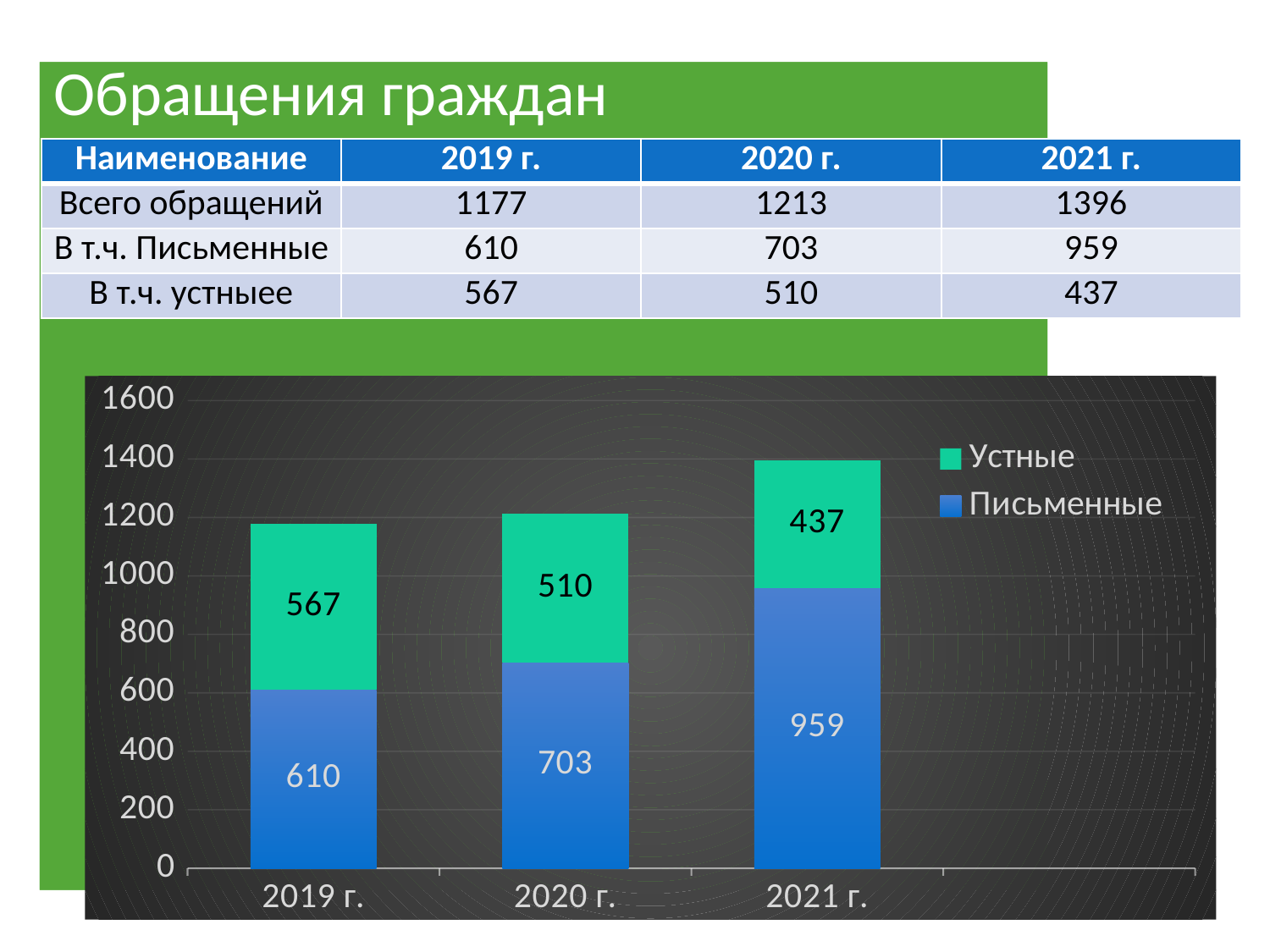

# Обращения граждан
| Наименование | 2019 г. | 2020 г. | 2021 г. |
| --- | --- | --- | --- |
| Всего обращений | 1177 | 1213 | 1396 |
| В т.ч. Письменные | 610 | 703 | 959 |
| В т.ч. устныее | 567 | 510 | 437 |

### Chart

| Category | Письменные | Устные |
|---|---|---|
| 2019 г. | 610.0 | 567.0 |
| 2020 г. | 703.0 | 510.0 |
| 2021 г. | 959.0 | 437.0 |